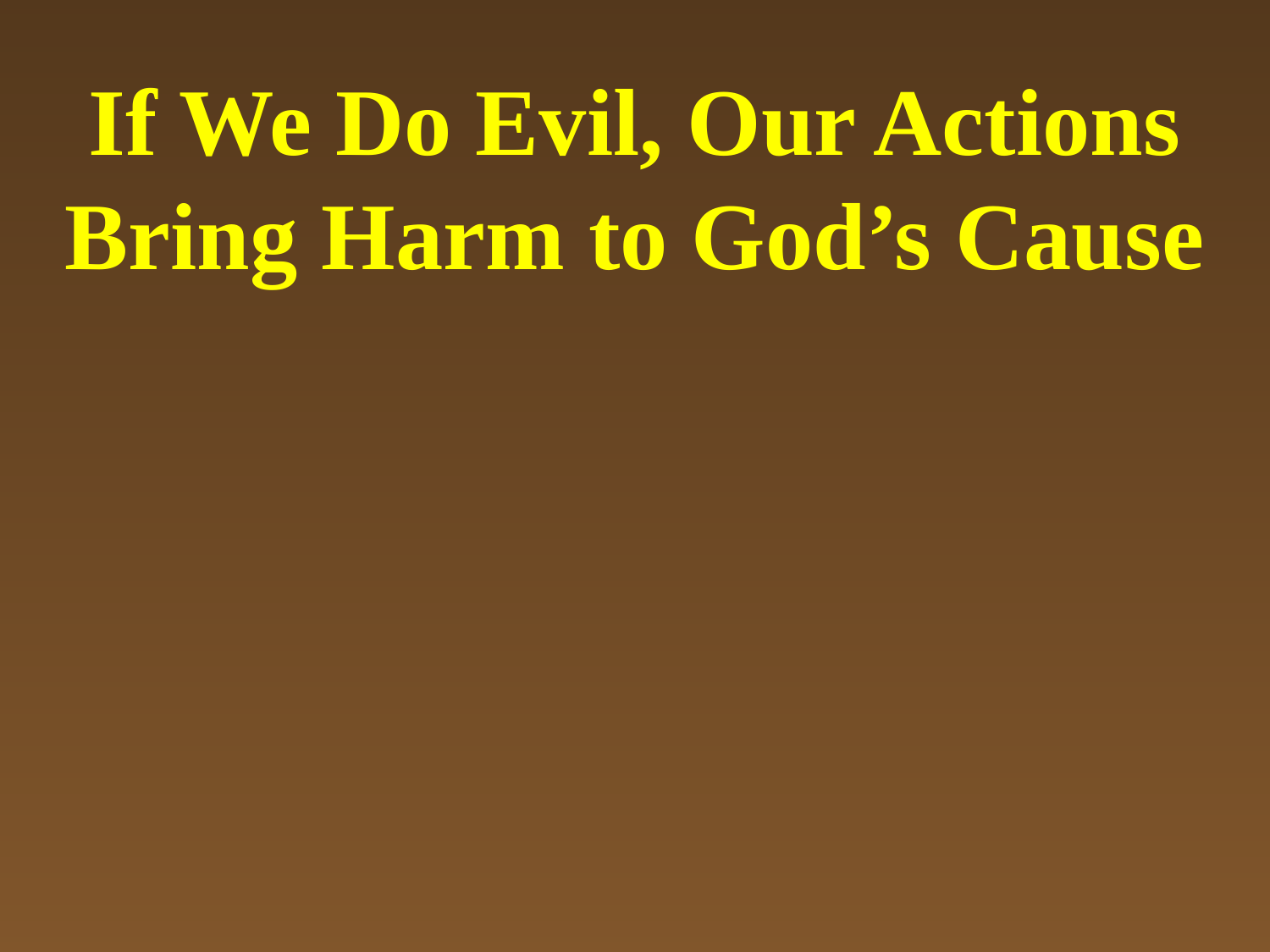

# If We Do Evil, Our Actions Bring Harm to God’s Cause